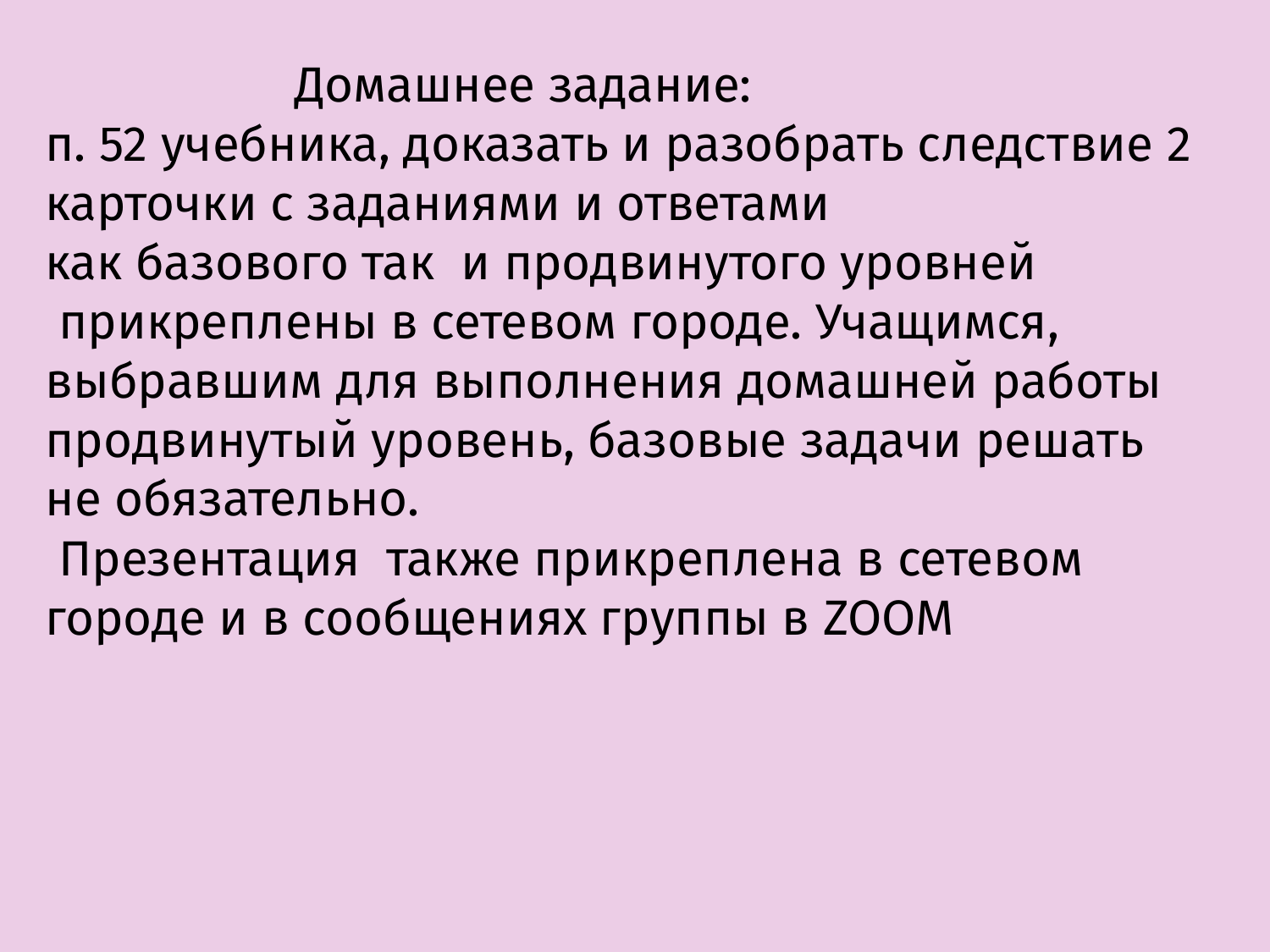

Домашнее задание:
п. 52 учебника, доказать и разобрать следствие 2
карточки с заданиями и ответами
как базового так  и продвинутого уровней
 прикреплены в сетевом городе. Учащимся,
выбравшим для выполнения домашней работы
продвинутый уровень, базовые задачи решать
не обязательно.
 Презентация  также прикреплена в сетевом
городе и в сообщениях группы в ZOOM